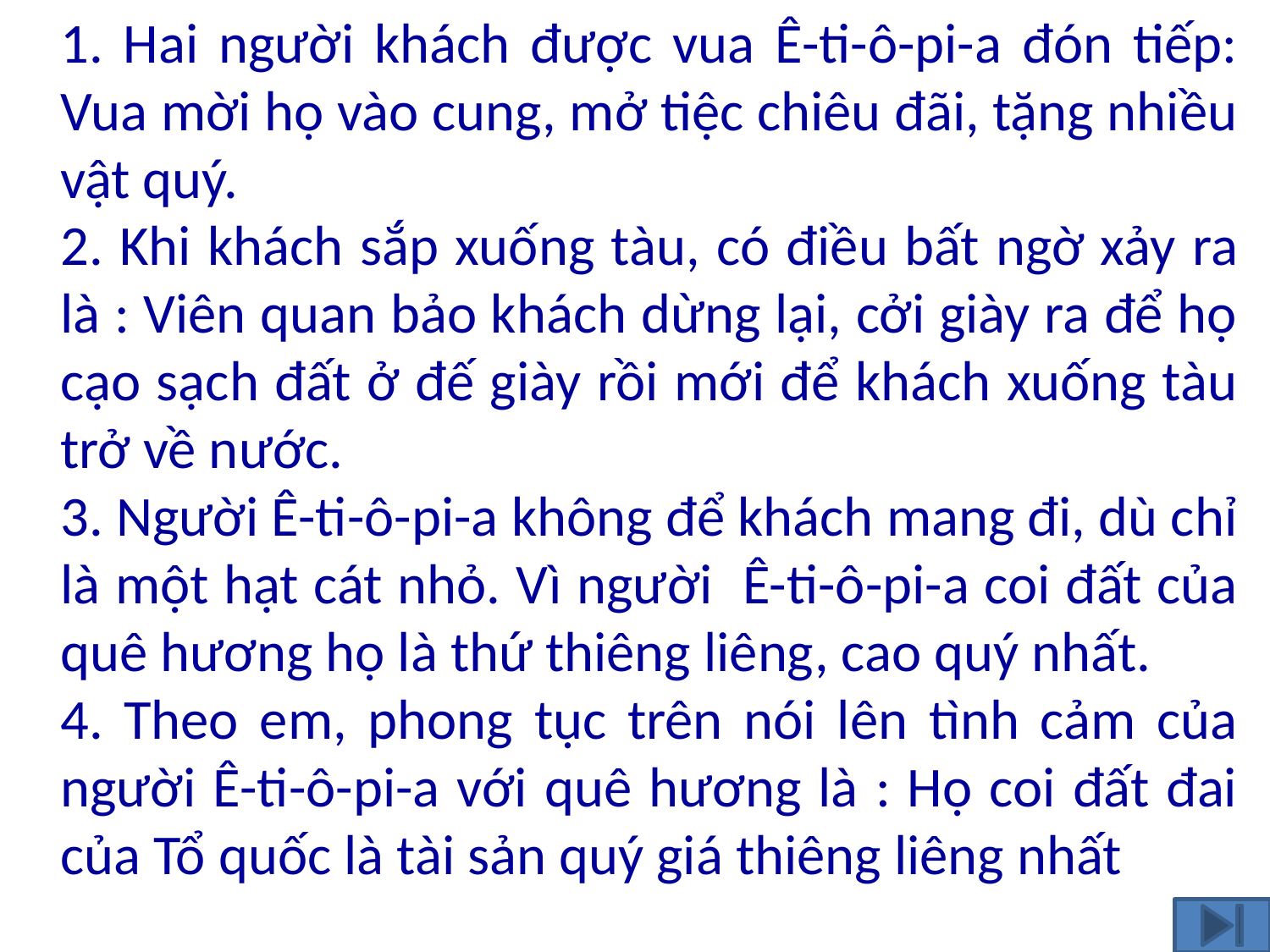

1. Hai người khách được vua Ê-ti-ô-pi-a đón tiếp: Vua mời họ vào cung, mở tiệc chiêu đãi, tặng nhiều vật quý.
	2. Khi khách sắp xuống tàu, có điều bất ngờ xảy ra là : Viên quan bảo khách dừng lại, cởi giày ra để họ cạo sạch đất ở đế giày rồi mới để khách xuống tàu trở về nước.
	3. Người Ê-ti-ô-pi-a không để khách mang đi, dù chỉ là một hạt cát nhỏ. Vì người  Ê-ti-ô-pi-a coi đất của quê hương họ là thứ thiêng liêng, cao quý nhất.
	4. Theo em, phong tục trên nói lên tình cảm của người Ê-ti-ô-pi-a với quê hương là : Họ coi đất đai của Tổ quốc là tài sản quý giá thiêng liêng nhất